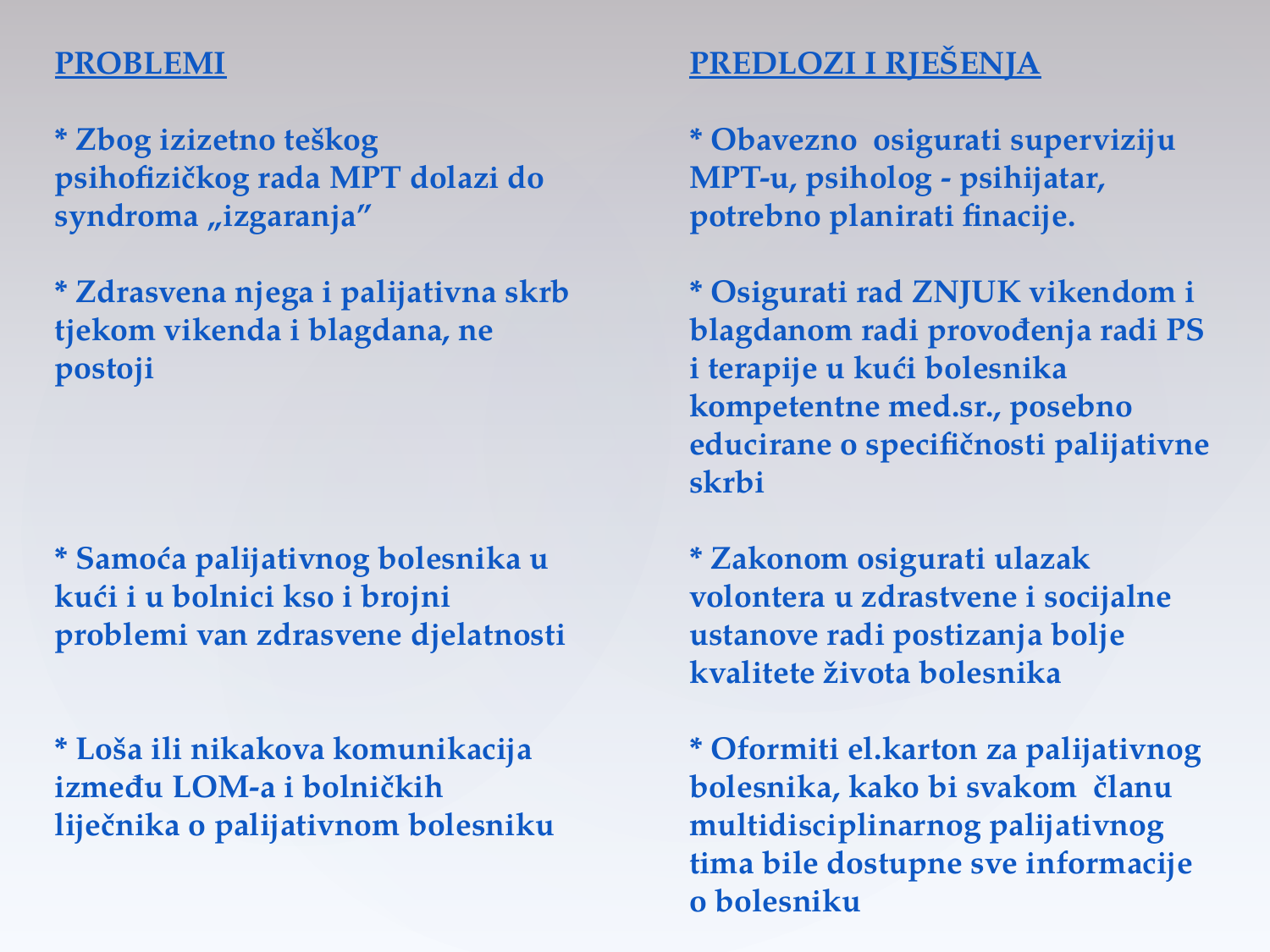

PROBLEMI

* Zbog izizetno teškog psihofizičkog rada MPT dolazi do syndroma „izgaranja”

* Zdrasvena njega i palijativna skrb tjekom vikenda i blagdana, ne postoji

* Samoća palijativnog bolesnika u kući i u bolnici kso i brojni problemi van zdrasvene djelatnosti

* Loša ili nikakova komunikacija između LOM-a i bolničkih liječnika o palijativnom bolesniku

PREDLOZI I RJEŠENJA

* Obavezno  osigurati superviziju MPT-u, psiholog - psihijatar, potrebno planirati finacije.

* Osigurati rad ZNJUK vikendom i blagdanom radi provođenja radi PS i terapije u kući bolesnika kompetentne med.sr., posebno educirane o specifičnosti palijativne skrbi

* Zakonom osigurati ulazak volontera u zdrastvene i socijalne ustanove radi postizanja bolje kvalitete života bolesnika

* Oformiti el.karton za palijativnog bolesnika, kako bi svakom  članu multidisciplinarnog palijativnog tima bile dostupne sve informacije o bolesniku